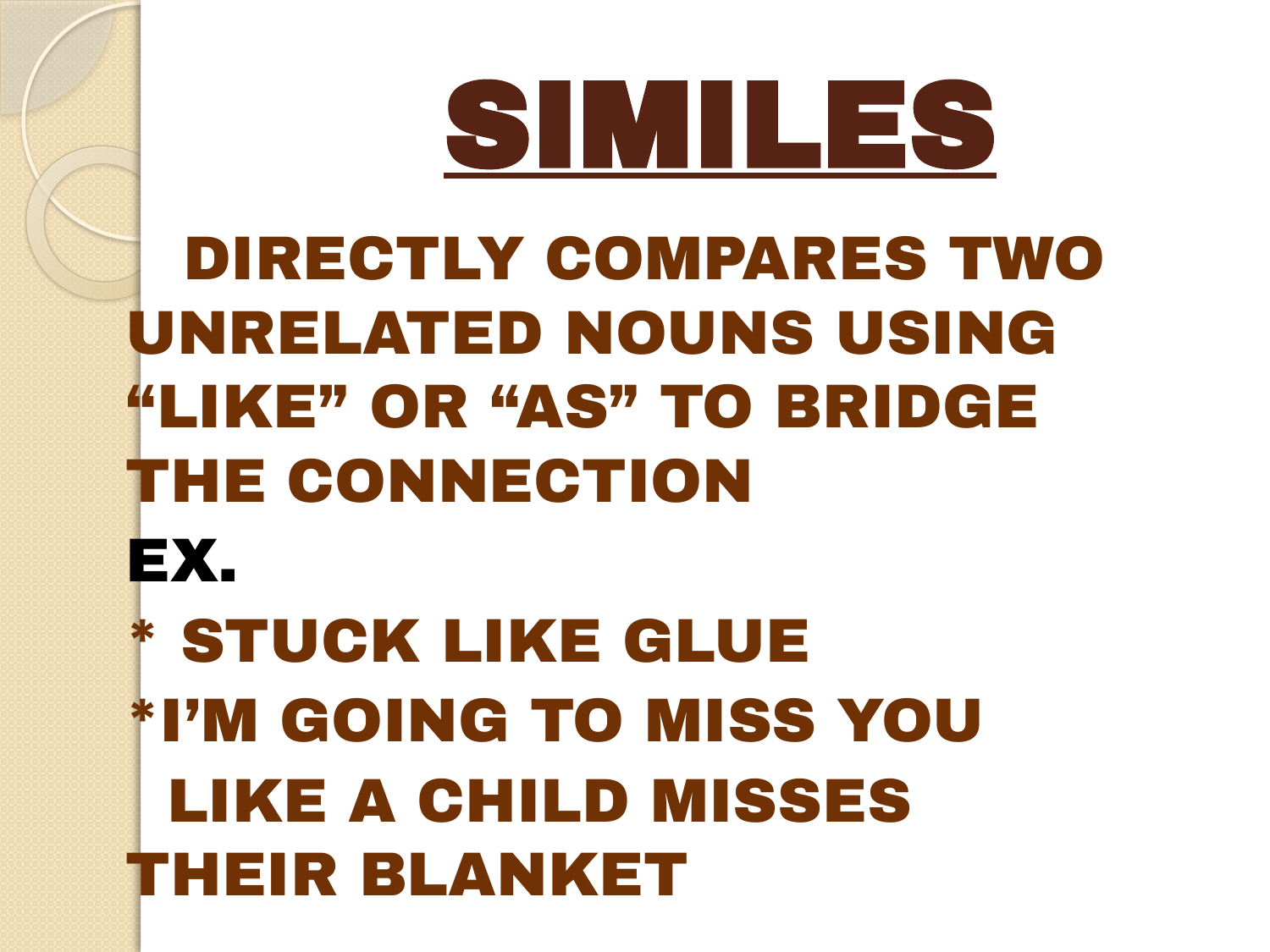

# SIMILES
	     DIRECTLY COMPARES TWO     	UNRELATED NOUNS USING 	“LIKE” OR “AS” TO BRIDGE 	THE CONNECTION
		EX.
		* STUCK LIKE GLUE
		*I’M GOING TO MISS YOU
 		  LIKE A CHILD MISSES	 	  THEIR BLANKET